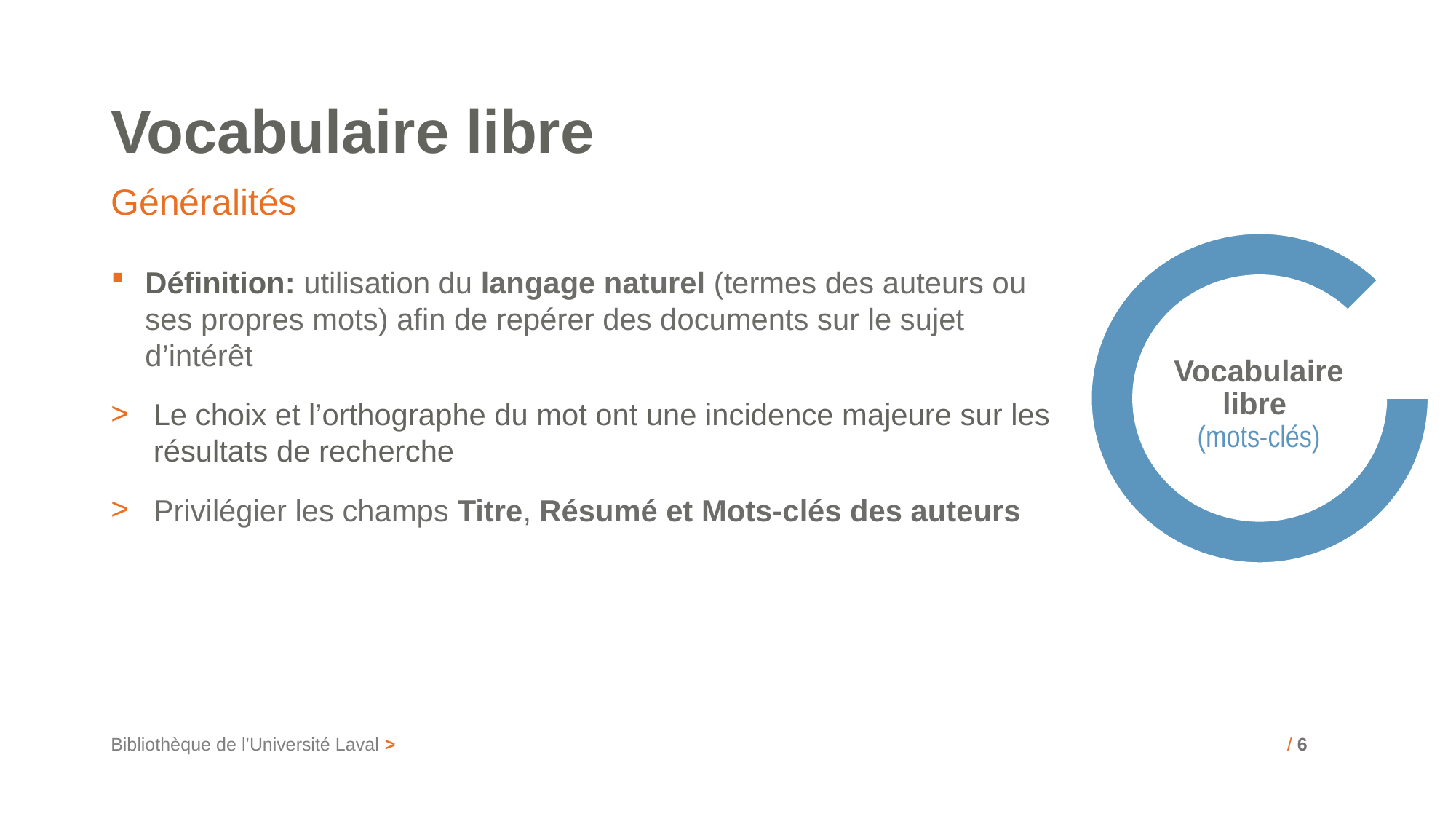

# Vocabulaire libre
Généralités

Définition: utilisation du langage naturel (termes des auteurs ou ses propres mots) afin de repérer des documents sur le sujet d’intérêt
Le choix et l’orthographe du mot ont une incidence majeure sur les résultats de recherche
Privilégier les champs Titre, Résumé et Mots-clés des auteurs

Vocabulaire libre
(mots-clés)
Bibliothèque de l’Université Laval >
/ 6